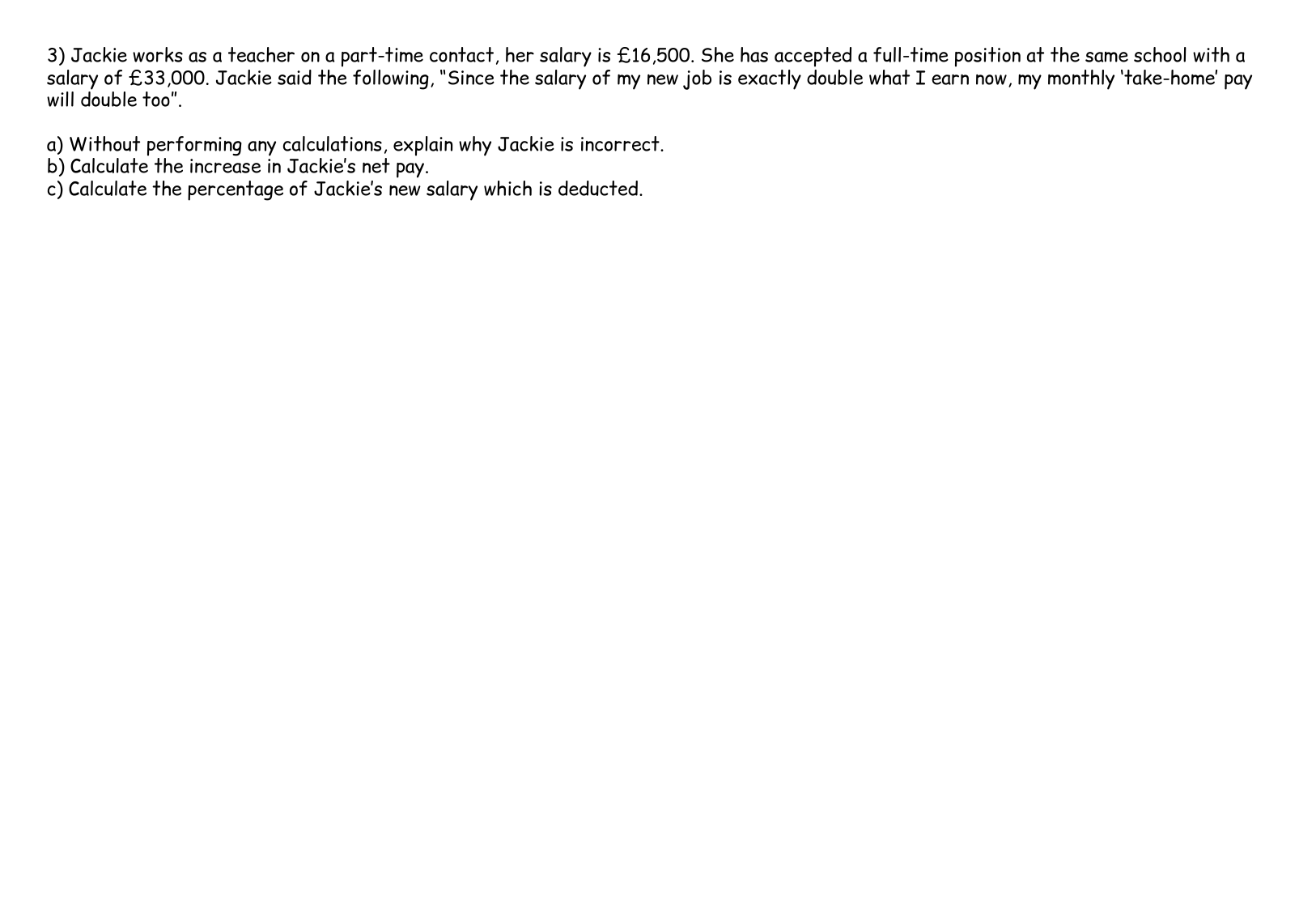

3) Jackie works as a teacher on a part-time contact, her salary is £16,500. She has accepted a full-time position at the same school with a salary of £33,000. Jackie said the following, “Since the salary of my new job is exactly double what I earn now, my monthly ‘take-home’ pay will double too”.

a) Without performing any calculations, explain why Jackie is incorrect.
b) Calculate the increase in Jackie’s net pay.
c) Calculate the percentage of Jackie’s new salary which is deducted.